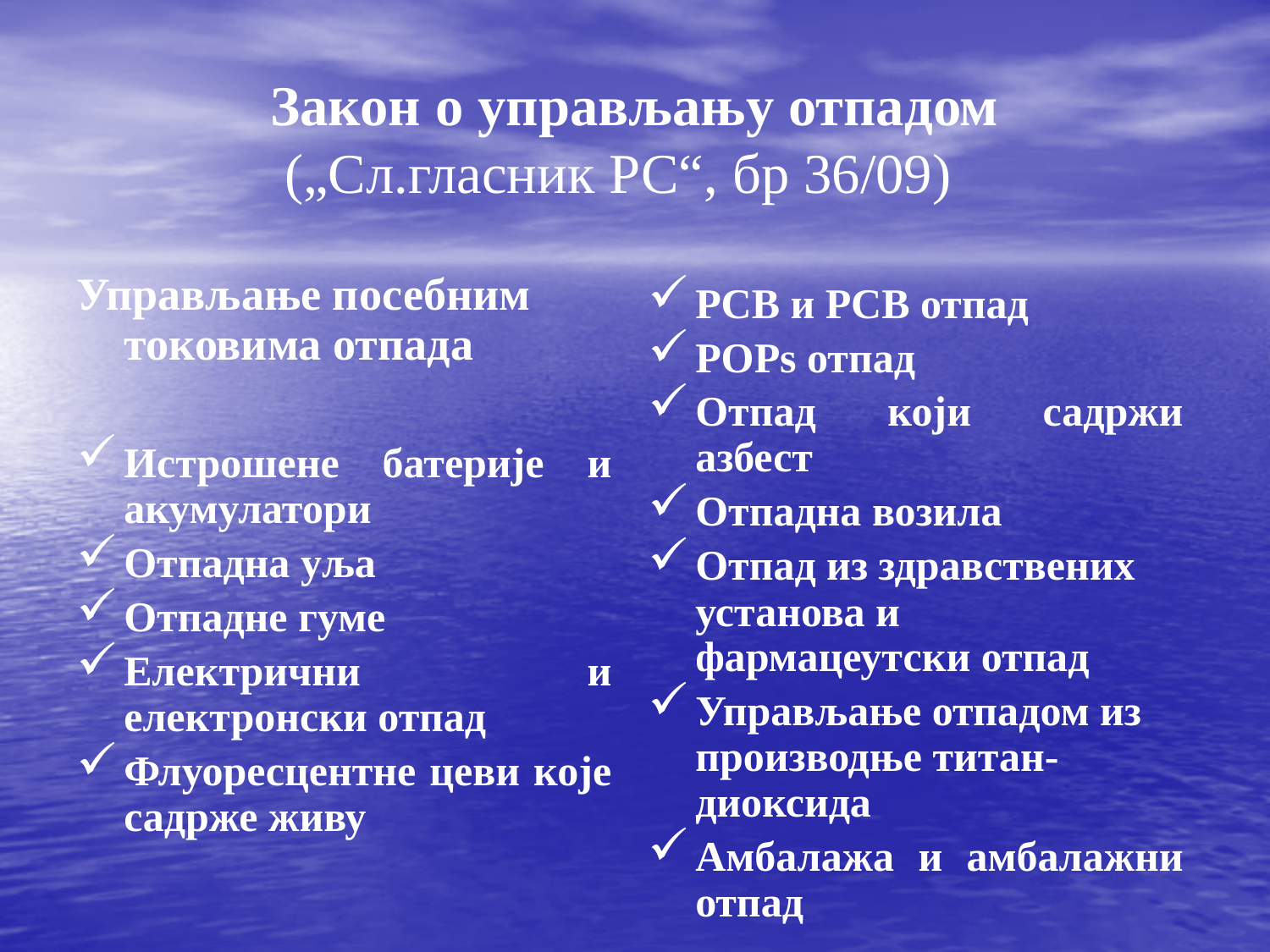

Закон о управљању отпадом
 („Сл.гласник РС“, бр 36/09)

PCB и PCB отпад
POPs отпад
Отпад који садржи aзбест
Отпадна возилa
Отпад из здравствених установа и   фaрмaцеутски отпад
Управљање отпадом из производње титан-диоксида
Амбалaжa и aмбaлaжни отпад

Управљање посебним токовима отпада

Истрошене батерије и акумулатори
Отпадна уља
Отпадне гуме
Електрични и електронски отпад
Флуоресцентне цеви које садрже живу